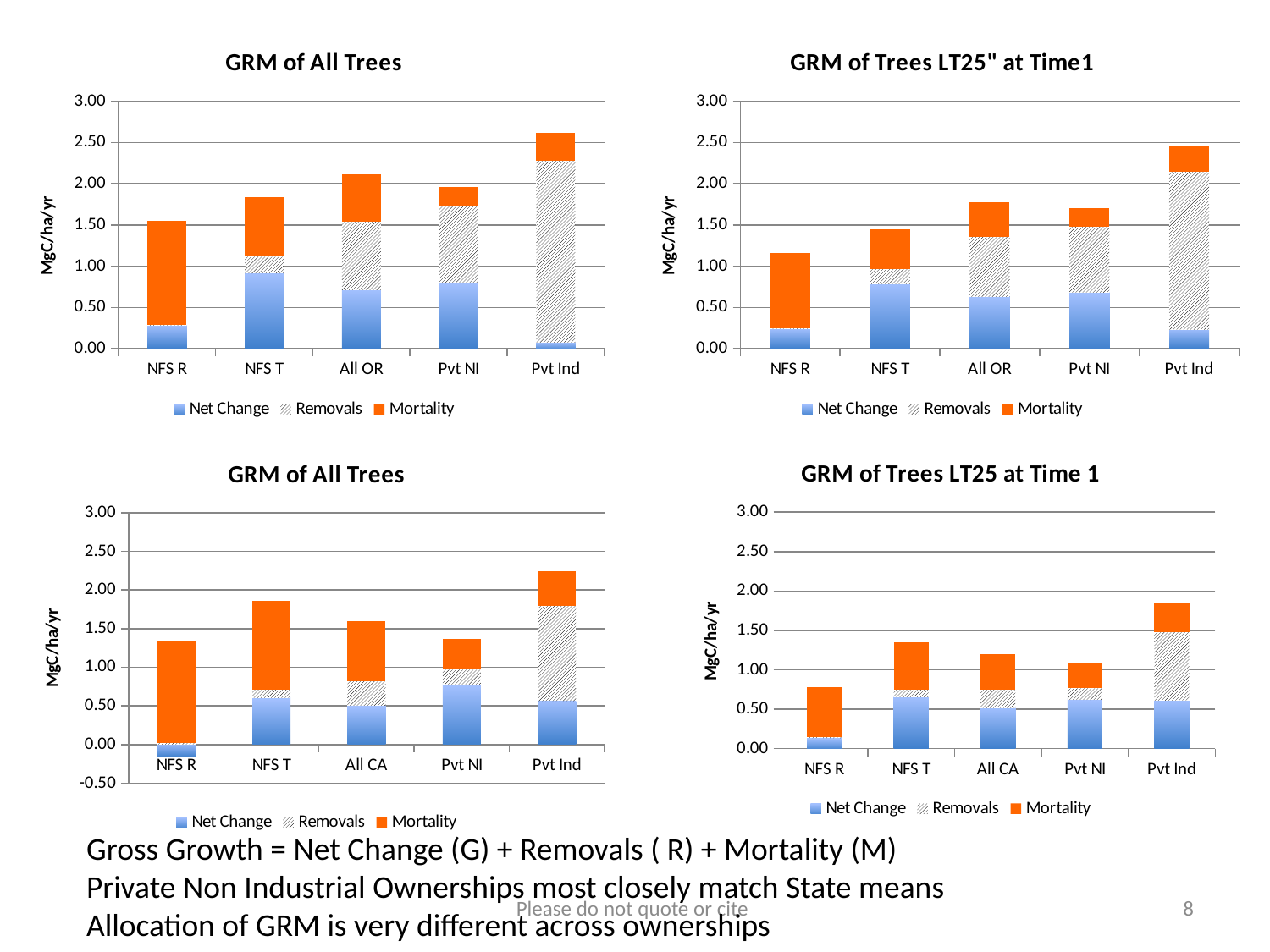

### Chart: GRM of All Trees

| Category | Net Change | Removals | Mortality |
|---|---|---|---|
| NFS R | 0.280909090909091 | 0.00818181818181818 | 1.265454545454545 |
| NFS T | 0.913636363636364 | 0.201818181818182 | 0.722727272727273 |
| All OR | 0.711818181818182 | 0.829090909090909 | 0.575454545454545 |
| Pvt NI | 0.799090909090909 | 0.924545454545455 | 0.234545454545455 |
| Pvt Ind | 0.0763636363636364 | 2.206363636363636 | 0.335454545454545 |

### Chart: GRM of Trees LT25" at Time1

| Category | Net Change | Removals | Mortality |
|---|---|---|---|
| NFS R | 0.24 | 0.00545454545454545 | 0.913636363636363 |
| NFS T | 0.782727272727273 | 0.188181818181818 | 0.474545454545454 |
| All OR | 0.63 | 0.725454545454545 | 0.422727272727273 |
| Pvt NI | 0.681818181818182 | 0.796363636363636 | 0.223636363636364 |
| Pvt Ind | 0.231818181818182 | 1.911818181818182 | 0.305454545454545 |

### Chart: GRM of Trees LT25 at Time 1

| Category | Net Change | Removals | Mortality |
|---|---|---|---|
| NFS R | 0.133636363636364 | 0.0109090909090909 | 0.63 |
| NFS T | 0.651818181818182 | 0.0954545454545454 | 0.6 |
| All CA | 0.515454545454545 | 0.229090909090909 | 0.458181818181818 |
| Pvt NI | 0.619090909090909 | 0.144545454545455 | 0.316363636363636 |
| Pvt Ind | 0.610909090909091 | 0.864545454545454 | 0.370909090909091 |

### Chart: GRM of All Trees

| Category | Net Change | Removals | Mortality |
|---|---|---|---|
| NFS R | -0.160909090909091 | 0.0245454545454545 | 1.306363636363636 |
| NFS T | 0.602727272727273 | 0.109090909090909 | 1.142727272727273 |
| All CA | 0.501818181818182 | 0.319090909090909 | 0.771818181818182 |
| Pvt NI | 0.777272727272727 | 0.190909090909091 | 0.395454545454545 |
| Pvt Ind | 0.561818181818182 | 1.232727272727272 | 0.447272727272727 |
Gross Growth = Net Change (G) + Removals ( R) + Mortality (M)
Private Non Industrial Ownerships most closely match State means
Allocation of GRM is very different across ownerships
Please do not quote or cite
8